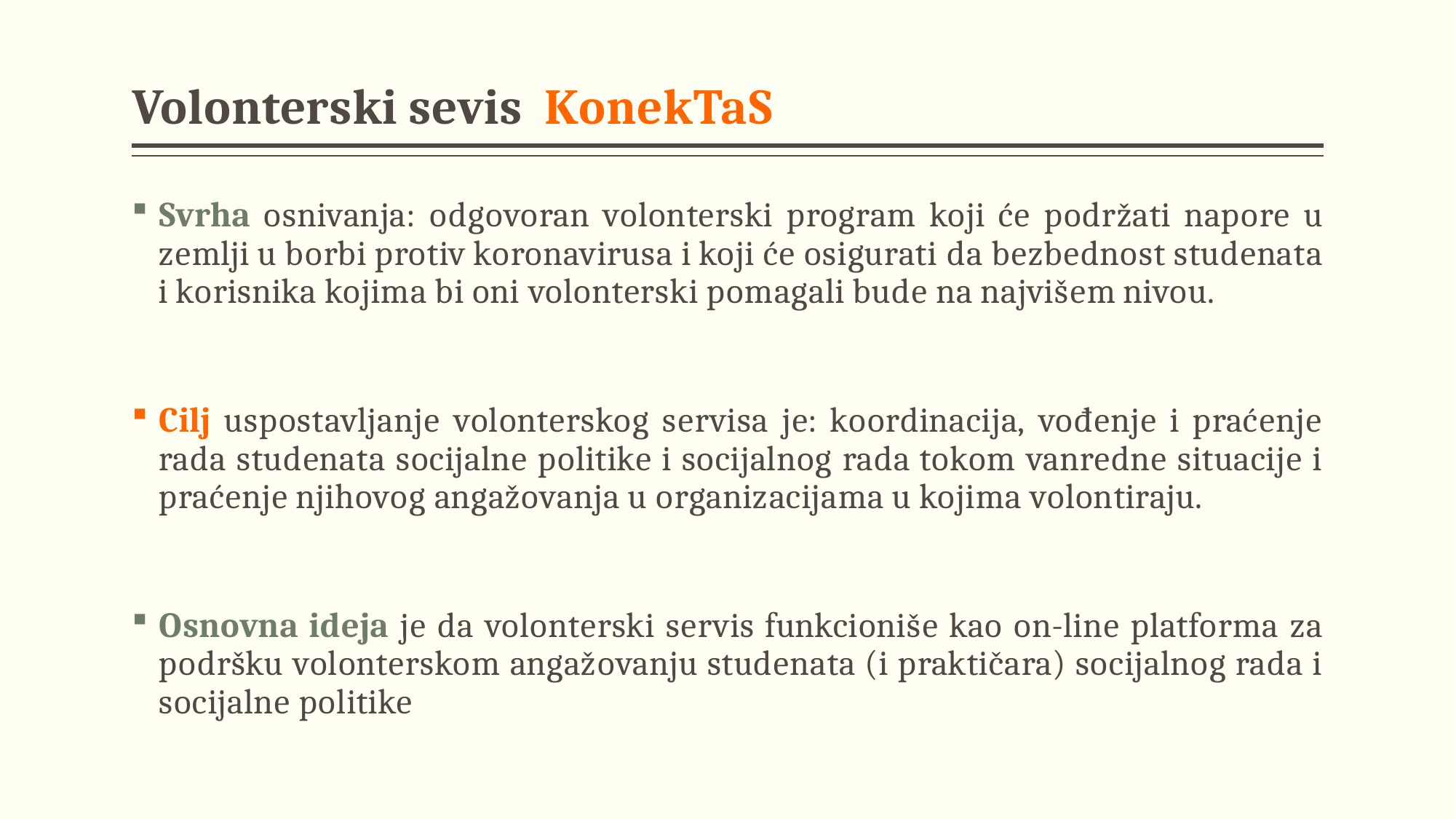

# Volonterski sevis  KonekTaS
Svrha osnivanja: odgovoran volonterski program koji će podržati napore u zemlji u borbi protiv koronavirusa i koji će osigurati da bezbednost studenata i korisnika kojima bi oni volonterski pomagali bude na najvišem nivou.

Cilj uspostavljanje volonterskog servisa je: koordinacija, vođenje i praćenje rada studenata socijalne politike i socijalnog rada tokom vanredne situacije i praćenje njihovog angažovanja u organizacijama u kojima volontiraju.

Osnovna ideja je da volonterski servis funkcioniše kao on-line platforma za podršku volonterskom angažovanju studenata (i praktičara) socijalnog rada i socijalne politike